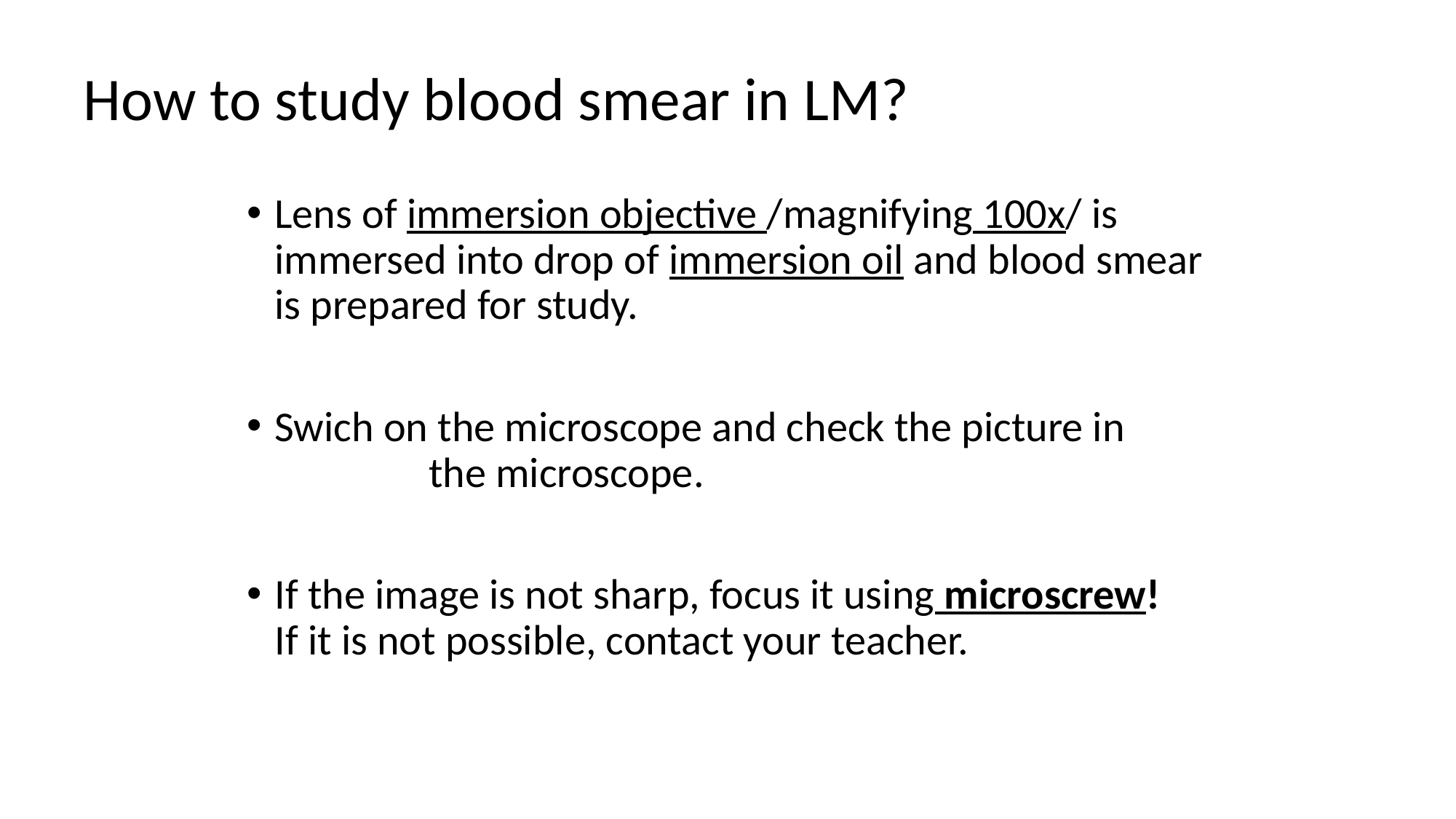

# How to study blood smear in LM?
Lens of immersion objective /magnifying 100x/ is immersed into drop of immersion oil and blood smear is prepared for study.

Swich on the microscope and check the picture in                           the microscope.

If the image is not sharp, focus it using microscrew!     If it is not possible, contact your teacher.